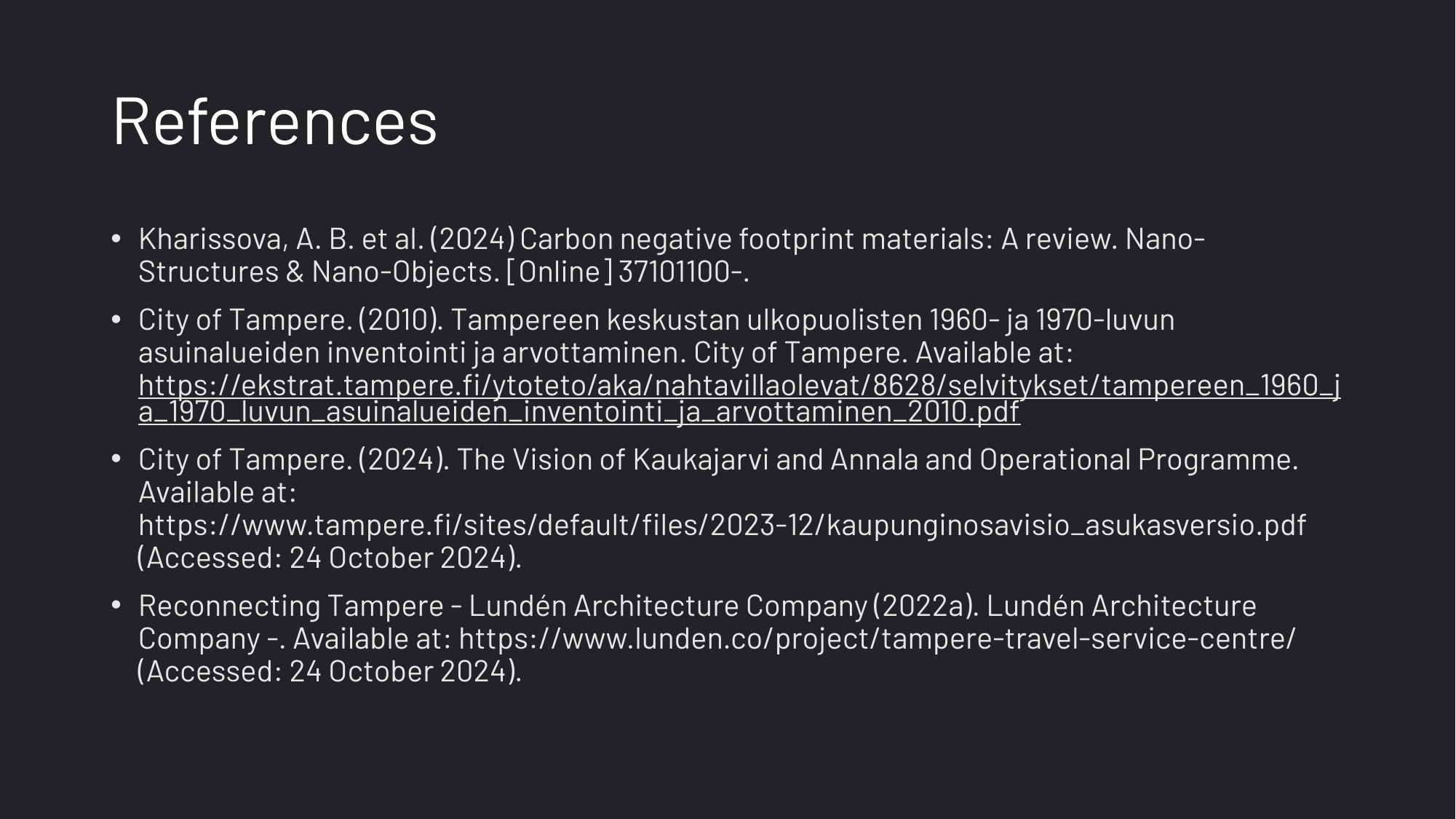

# References
Kharissova, A. B. et al. (2024) Carbon negative footprint materials: A review. Nano-Structures & Nano-Objects. [Online] 37101100-.
City of Tampere. (2010). Tampereen keskustan ulkopuolisten 1960- ja 1970-luvun asuinalueiden inventointi ja arvottaminen. City of Tampere. Available at:   https://ekstrat.tampere.fi/ytoteto/aka/nahtavillaolevat/8628/selvitykset/tampereen_1960_ja_1970_luvun_asuinalueiden_inventointi_ja_arvottaminen_2010.pdf
City of Tampere. (2024). The Vision of Kaukajarvi and Annala and Operational Programme. Available at: https://www.tampere.fi/sites/default/files/2023-12/kaupunginosavisio_asukasversio.pdf (Accessed: 24 October 2024).
Reconnecting Tampere - Lundén Architecture Company (2022a). Lundén Architecture Company -. Available at: https://www.lunden.co/project/tampere-travel-service-centre/ (Accessed: 24 October 2024).